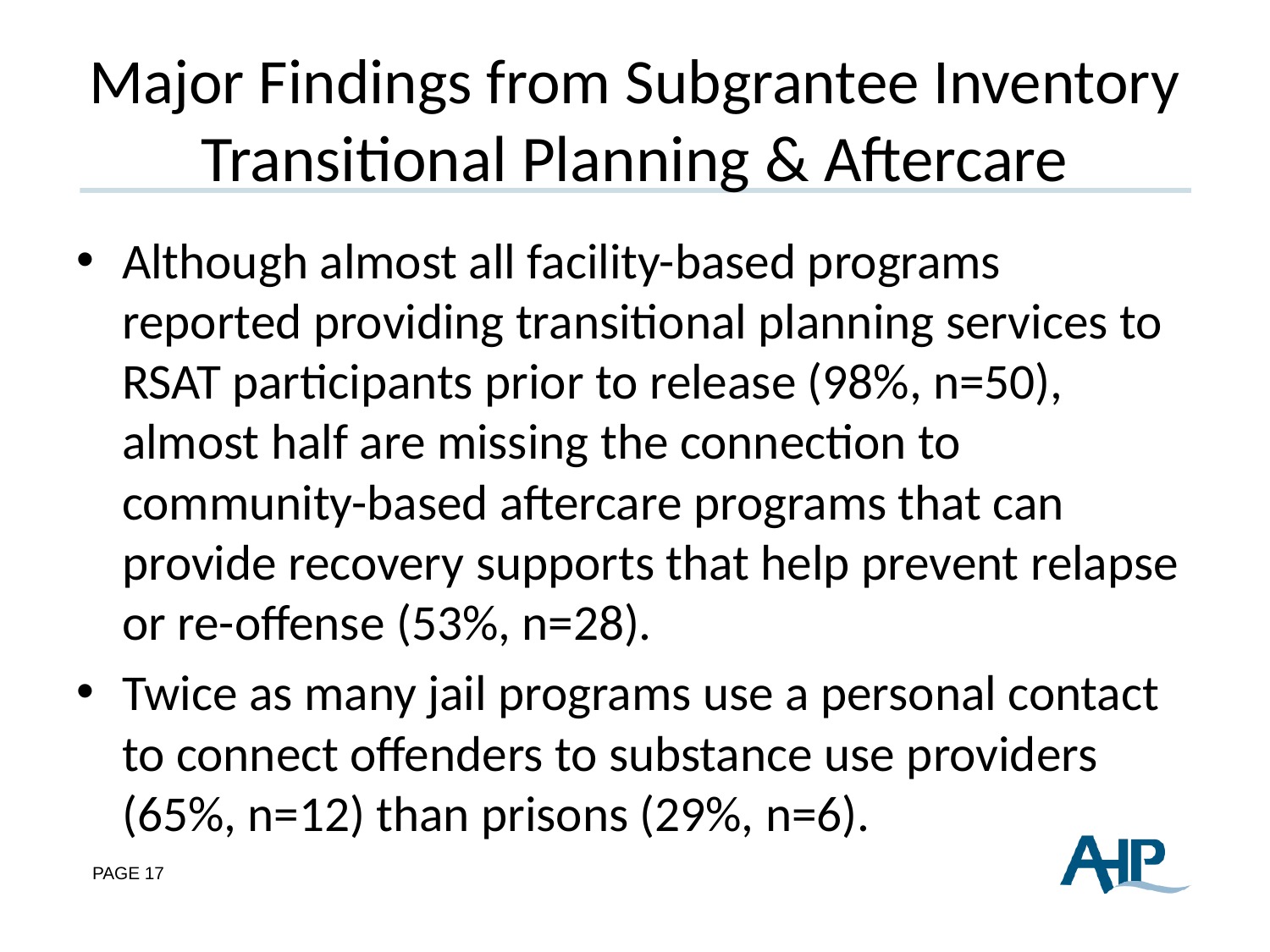

# Major Findings from Subgrantee Inventory Transitional Planning & Aftercare
Although almost all facility-based programs reported providing transitional planning services to RSAT participants prior to release (98%, n=50), almost half are missing the connection to community-based aftercare programs that can provide recovery supports that help prevent relapse or re-offense (53%, n=28).
Twice as many jail programs use a personal contact to connect offenders to substance use providers (65%, n=12) than prisons (29%, n=6).